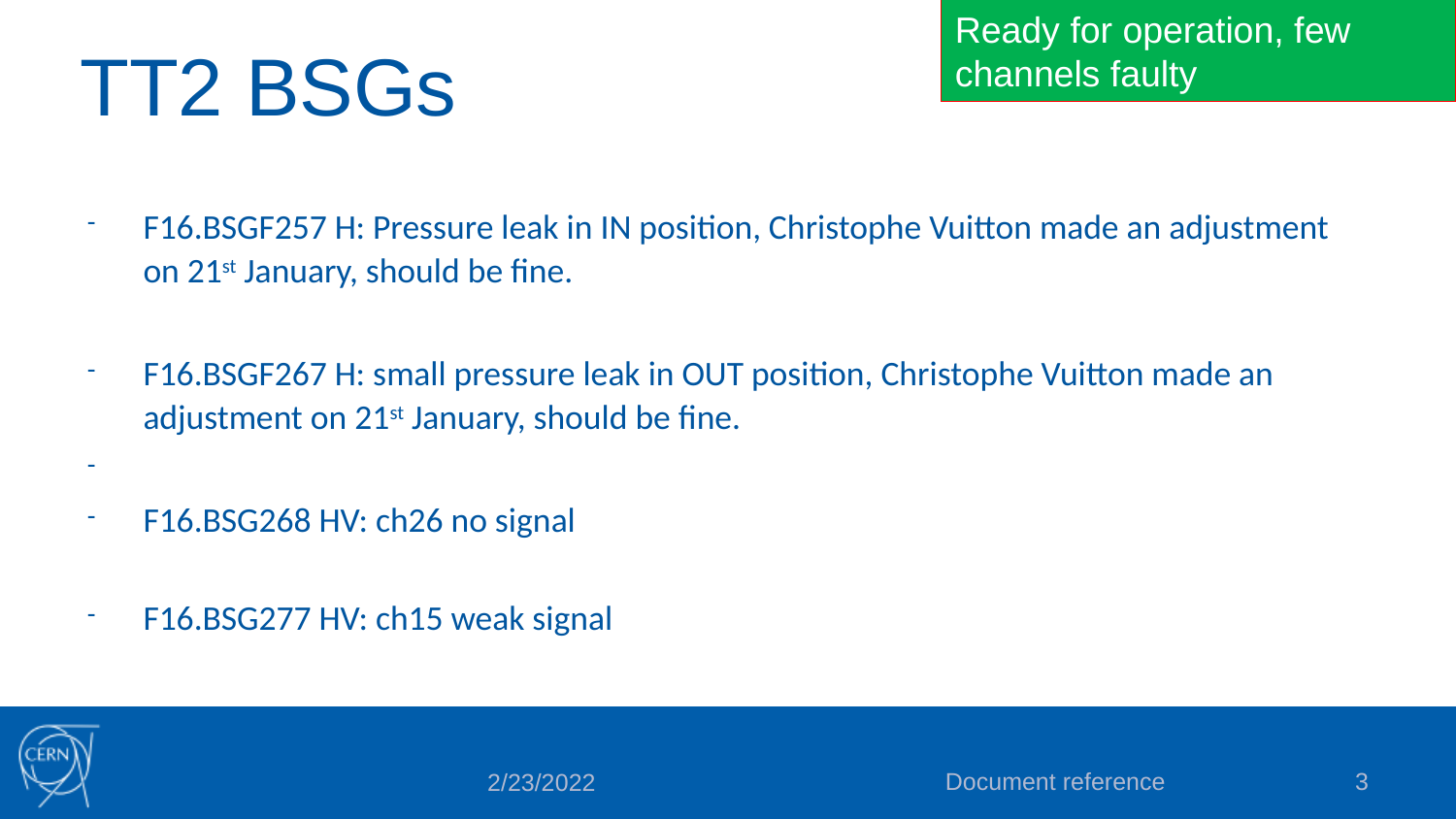

Ready for operation, few channels faulty
# TT2 BSGs
F16.BSGF257 H: Pressure leak in IN position, Christophe Vuitton made an adjustment on 21st January, should be fine.

F16.BSGF267 H: small pressure leak in OUT position, Christophe Vuitton made an adjustment on 21st January, should be fine.

F16.BSG268 HV: ch26 no signal
F16.BSG277 HV: ch15 weak signal

Document reference
3
2/23/2022